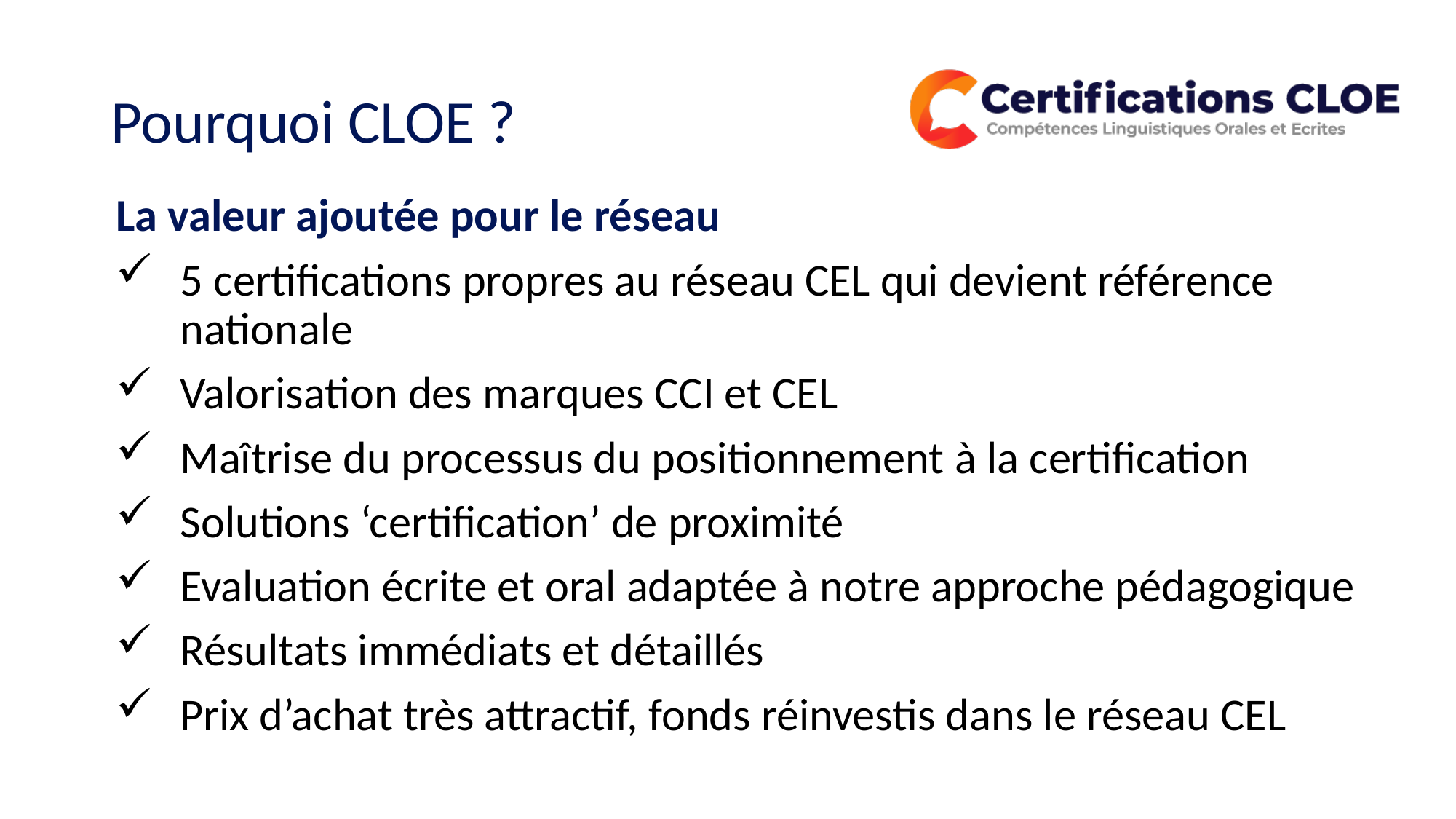

# Pourquoi CLOE ?
La valeur ajoutée pour le réseau
5 certifications propres au réseau CEL qui devient référence nationale
Valorisation des marques CCI et CEL
Maîtrise du processus du positionnement à la certification
Solutions ‘certification’ de proximité
Evaluation écrite et oral adaptée à notre approche pédagogique
Résultats immédiats et détaillés
Prix d’achat très attractif, fonds réinvestis dans le réseau CEL